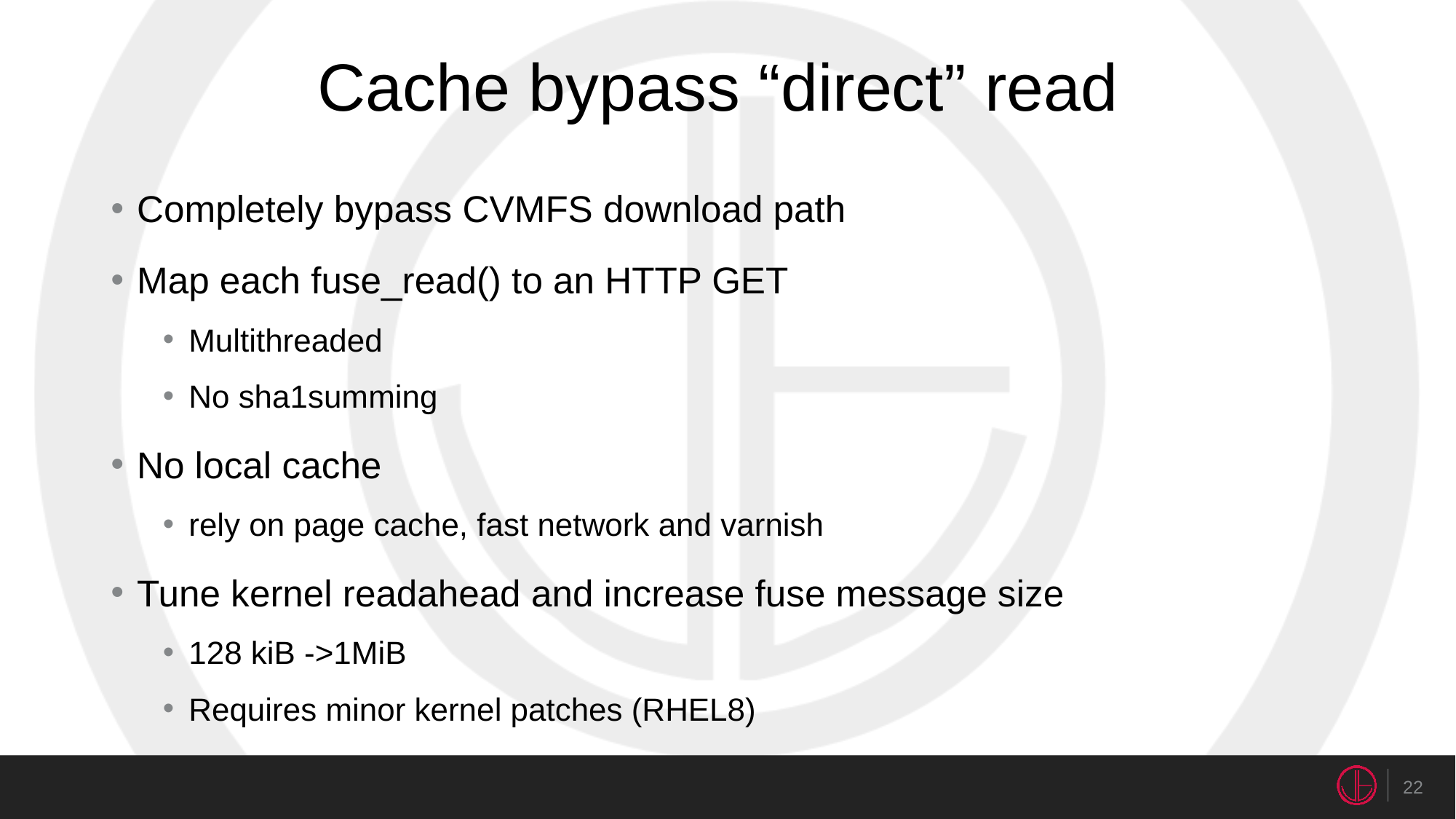

# Cache bypass “direct” read

Completely bypass CVMFS download path
Map each fuse_read() to an HTTP GET
Multithreaded
No sha1summing
No local cache
rely on page cache, fast network and varnish
Tune kernel readahead and increase fuse message size
128 kiB ->1MiB
Requires minor kernel patches (RHEL8)
22